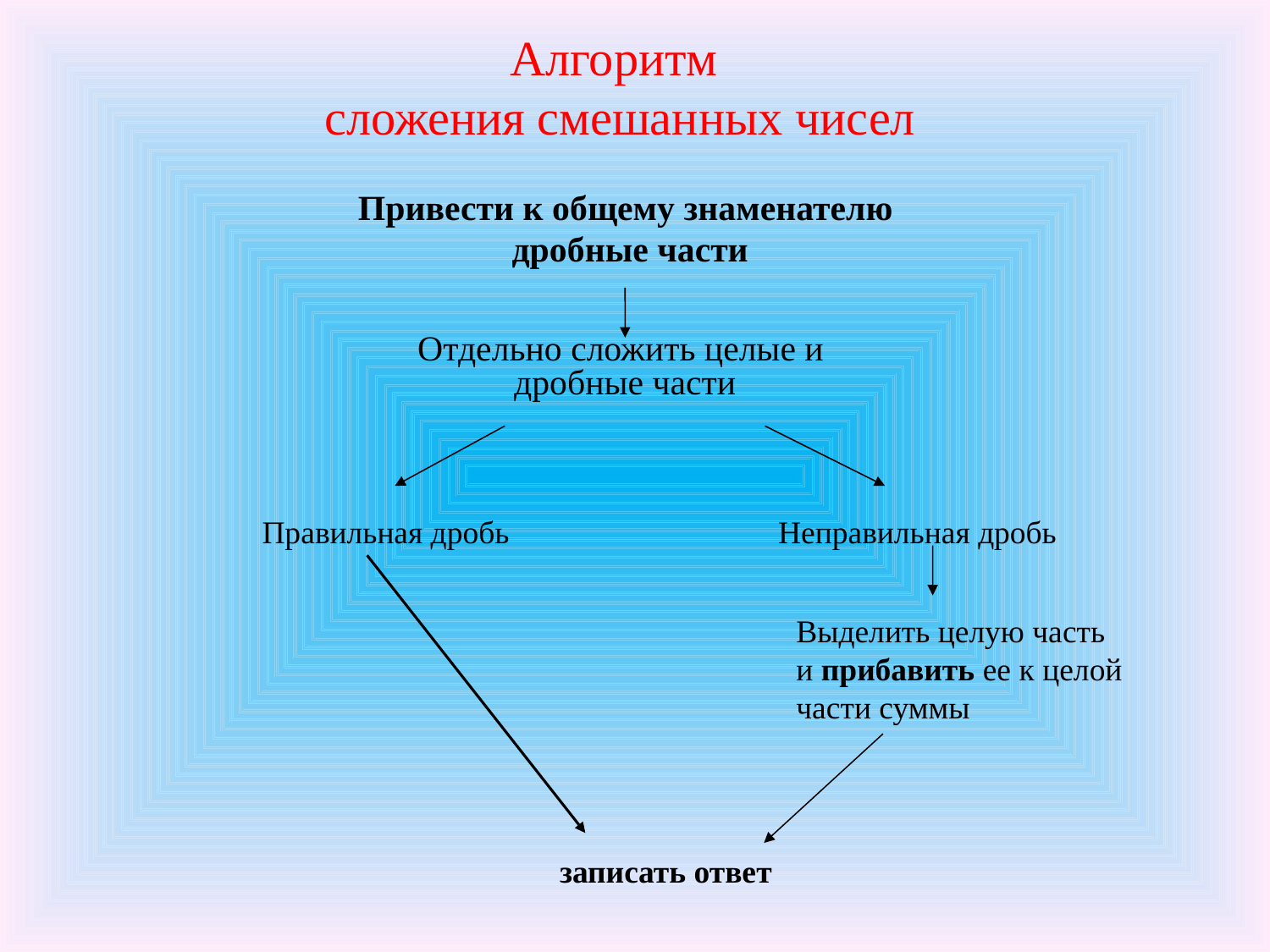

Алгоритм
сложения смешанных чисел
Привести к общему знаменателю
дробные части

Отдельно сложить целые и
дробные части

Правильная дробь
Неправильная дробь

Выделить целую часть и прибавить ее к целой части суммы

записать ответ